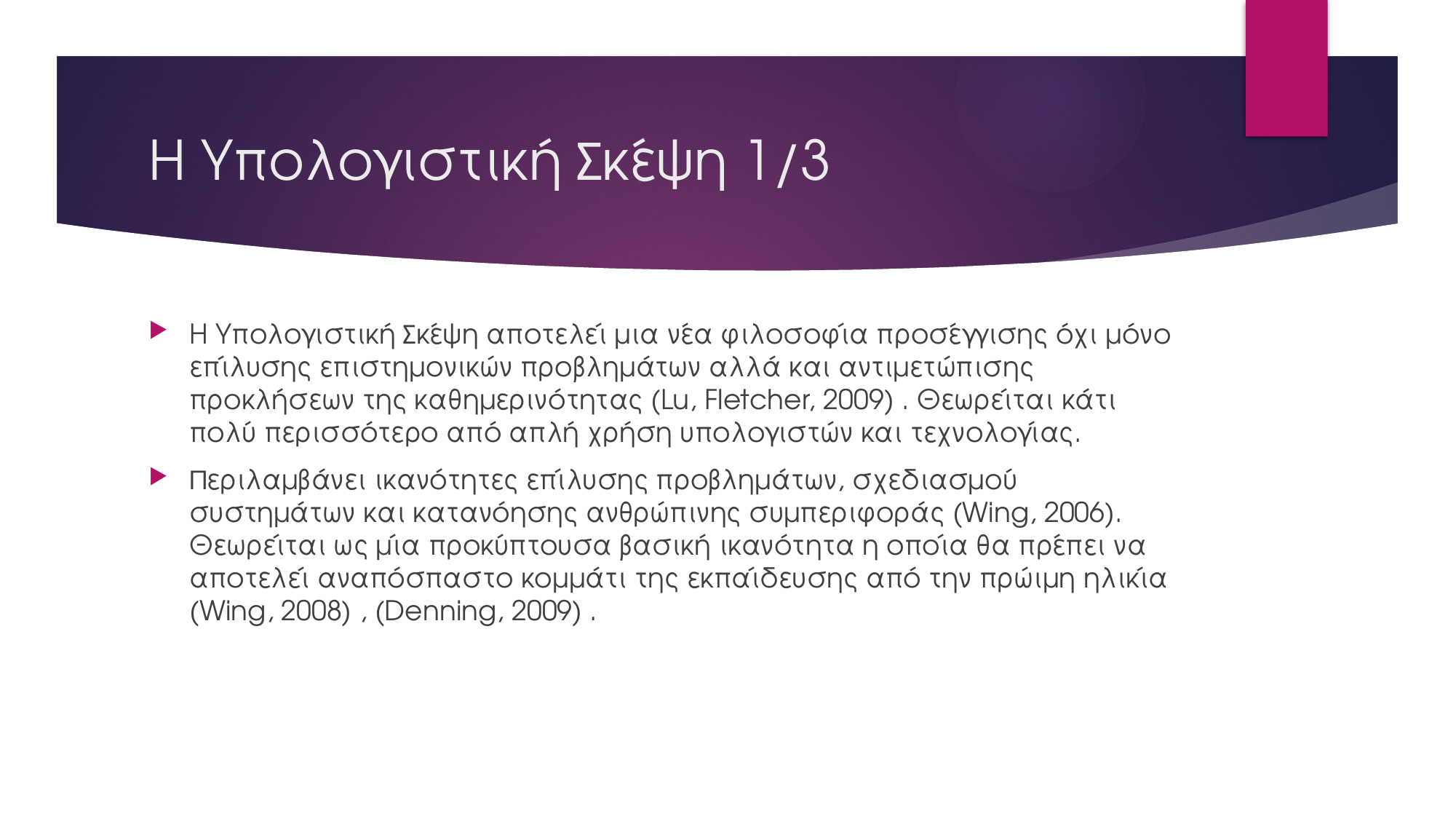

# Η Υπολογιστική Σκέψη 1/3
Η Υπολογιστική Σκέψη αποτελεί μια νέα φιλοσοφία προσέγγισης όχι μόνο επίλυσης επιστημονικών προβλημάτων αλλά και αντιμετώπισης προκλήσεων της καθημερινότητας (Lu, Fletcher, 2009) . Θεωρείται κάτι πολύ περισσότερο από απλή χρήση υπολογιστών και τεχνολογίας.
Περιλαμβάνει ικανότητες επίλυσης προβλημάτων, σχεδιασμού συστημάτων και κατανόησης ανθρώπινης συμπεριφοράς (Wing, 2006). Θεωρείται ως μία προκύπτουσα βασική ικανότητα η οποία θα πρέπει να αποτελεί αναπόσπαστο κομμάτι της εκπαίδευσης από την πρώιμη ηλικία (Wing, 2008) , (Denning, 2009) .